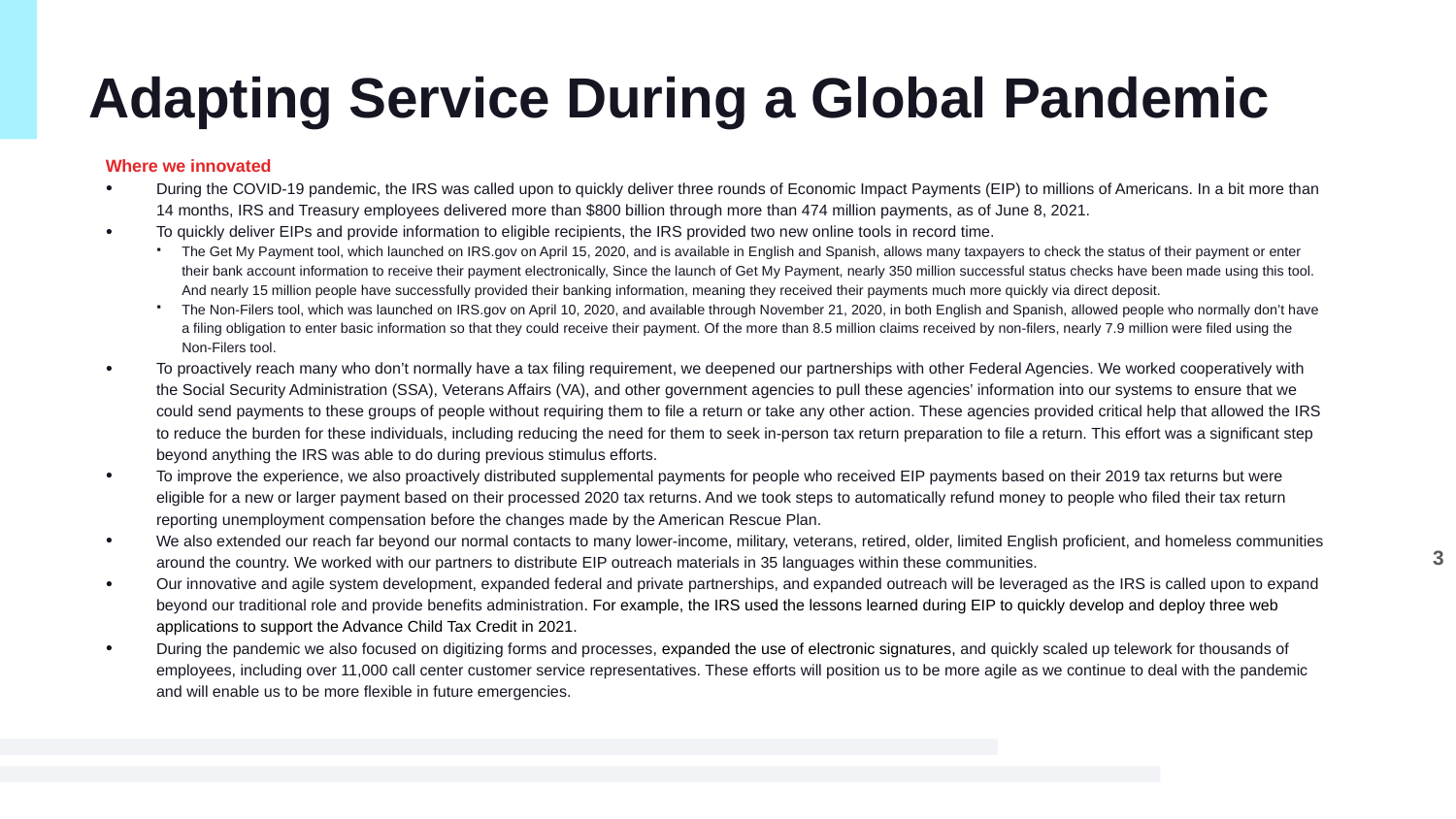

# Adapting Service During a Global Pandemic
Where we innovated
During the COVID-19 pandemic, the IRS was called upon to quickly deliver three rounds of Economic Impact Payments (EIP) to millions of Americans. In a bit more than 14 months, IRS and Treasury employees delivered more than $800 billion through more than 474 million payments, as of June 8, 2021.
To quickly deliver EIPs and provide information to eligible recipients, the IRS provided two new online tools in record time.
The Get My Payment tool, which launched on IRS.gov on April 15, 2020, and is available in English and Spanish, allows many taxpayers to check the status of their payment or enter their bank account information to receive their payment electronically, Since the launch of Get My Payment, nearly 350 million successful status checks have been made using this tool. And nearly 15 million people have successfully provided their banking information, meaning they received their payments much more quickly via direct deposit.
The Non-Filers tool, which was launched on IRS.gov on April 10, 2020, and available through November 21, 2020, in both English and Spanish, allowed people who normally don’t have a filing obligation to enter basic information so that they could receive their payment. Of the more than 8.5 million claims received by non-filers, nearly 7.9 million were filed using the Non-Filers tool.
To proactively reach many who don’t normally have a tax filing requirement, we deepened our partnerships with other Federal Agencies. We worked cooperatively with the Social Security Administration (SSA), Veterans Affairs (VA), and other government agencies to pull these agencies’ information into our systems to ensure that we could send payments to these groups of people without requiring them to file a return or take any other action. These agencies provided critical help that allowed the IRS to reduce the burden for these individuals, including reducing the need for them to seek in-person tax return preparation to file a return. This effort was a significant step beyond anything the IRS was able to do during previous stimulus efforts.
To improve the experience, we also proactively distributed supplemental payments for people who received EIP payments based on their 2019 tax returns but were eligible for a new or larger payment based on their processed 2020 tax returns. And we took steps to automatically refund money to people who filed their tax return reporting unemployment compensation before the changes made by the American Rescue Plan.
We also extended our reach far beyond our normal contacts to many lower-income, military, veterans, retired, older, limited English proficient, and homeless communities around the country. We worked with our partners to distribute EIP outreach materials in 35 languages within these communities.
Our innovative and agile system development, expanded federal and private partnerships, and expanded outreach will be leveraged as the IRS is called upon to expand beyond our traditional role and provide benefits administration. For example, the IRS used the lessons learned during EIP to quickly develop and deploy three web applications to support the Advance Child Tax Credit in 2021.
During the pandemic we also focused on digitizing forms and processes, expanded the use of electronic signatures, and quickly scaled up telework for thousands of employees, including over 11,000 call center customer service representatives. These efforts will position us to be more agile as we continue to deal with the pandemic and will enable us to be more flexible in future emergencies.
3